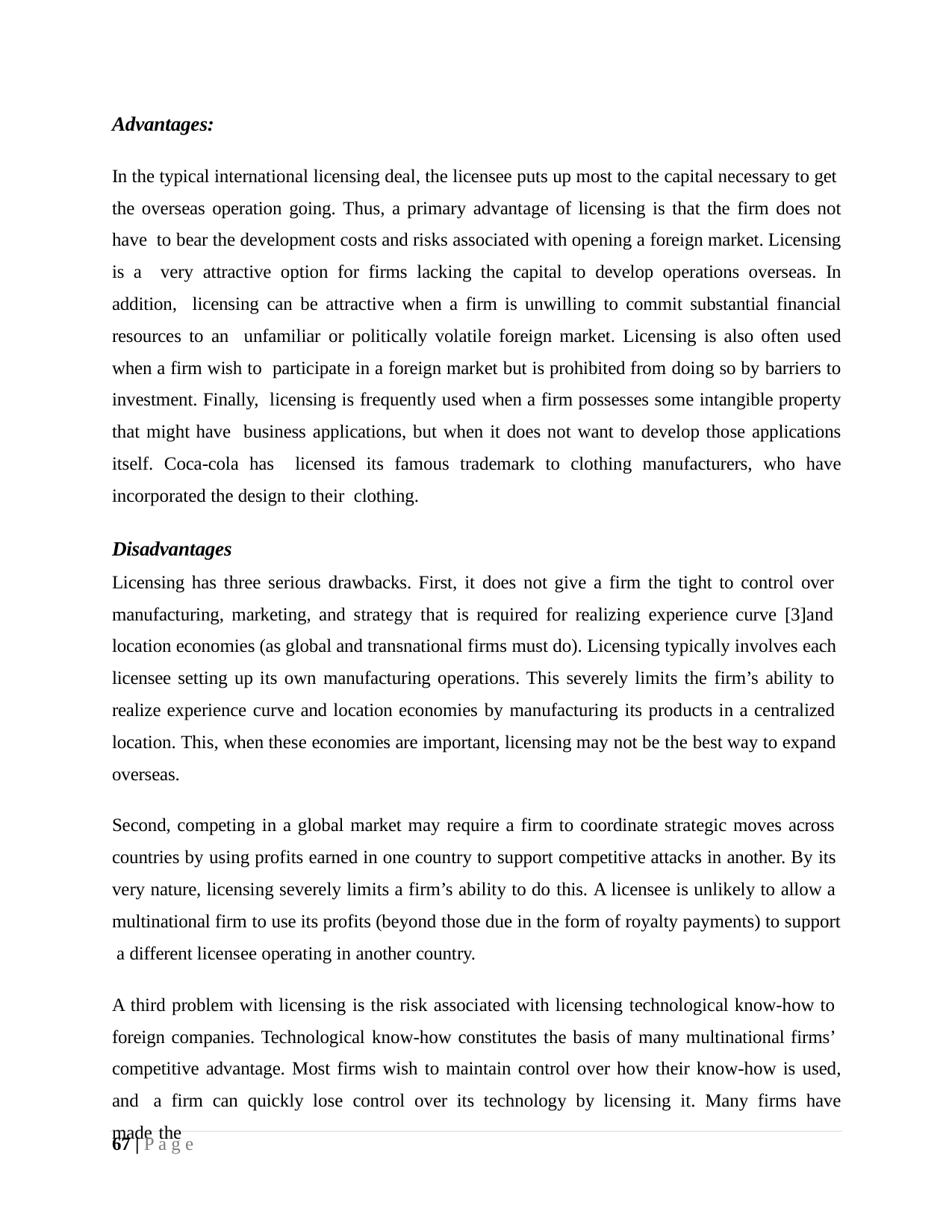

Advantages:
In the typical international licensing deal, the licensee puts up most to the capital necessary to get  the overseas operation going. Thus, a primary advantage of licensing is that the firm does not have  to bear the development costs and risks associated with opening a foreign market. Licensing is a  very attractive option for firms lacking the capital to develop operations overseas. In addition,  licensing can be attractive when a firm is unwilling to commit substantial financial resources to an  unfamiliar or politically volatile foreign market. Licensing is also often used when a firm wish to  participate in a foreign market but is prohibited from doing so by barriers to investment. Finally,  licensing is frequently used when a firm possesses some intangible property that might have  business applications, but when it does not want to develop those applications itself. Coca-cola has  licensed its famous trademark to clothing manufacturers, who have incorporated the design to their  clothing.

Disadvantages
Licensing has three serious drawbacks. First, it does not give a firm the tight to control over  manufacturing, marketing, and strategy that is required for realizing experience curve [3]and  location economies (as global and transnational firms must do). Licensing typically involves each  licensee setting up its own manufacturing operations. This severely limits the firm’s ability to  realize experience curve and location economies by manufacturing its products in a centralized  location. This, when these economies are important, licensing may not be the best way to expand  overseas.

Second, competing in a global market may require a firm to coordinate strategic moves across  countries by using profits earned in one country to support competitive attacks in another. By its  very nature, licensing severely limits a firm’s ability to do this. A licensee is unlikely to allow a  multinational firm to use its profits (beyond those due in the form of royalty payments) to support  a different licensee operating in another country.

A third problem with licensing is the risk associated with licensing technological know-how to  foreign companies. Technological know-how constitutes the basis of many multinational firms’  competitive advantage. Most firms wish to maintain control over how their know-how is used, and  a firm can quickly lose control over its technology by licensing it. Many firms have made the
67 | P a g e